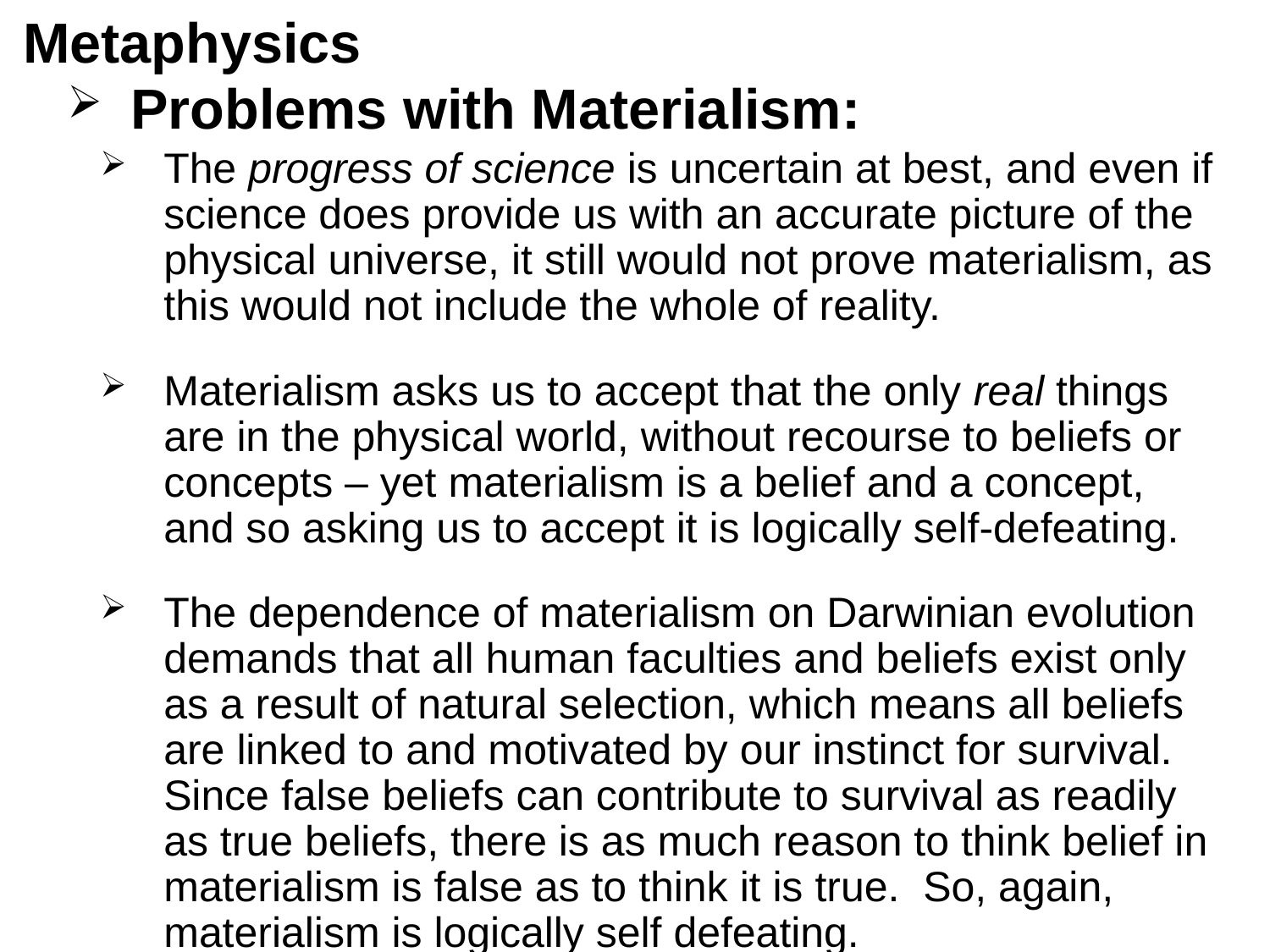

# Metaphysics
Problems with Materialism:
The progress of science is uncertain at best, and even if science does provide us with an accurate picture of the physical universe, it still would not prove materialism, as this would not include the whole of reality.

Materialism asks us to accept that the only real things are in the physical world, without recourse to beliefs or concepts – yet materialism is a belief and a concept, and so asking us to accept it is logically self-defeating.

The dependence of materialism on Darwinian evolution demands that all human faculties and beliefs exist only as a result of natural selection, which means all beliefs are linked to and motivated by our instinct for survival.  Since false beliefs can contribute to survival as readily as true beliefs, there is as much reason to think belief in materialism is false as to think it is true.  So, again, materialism is logically self defeating.